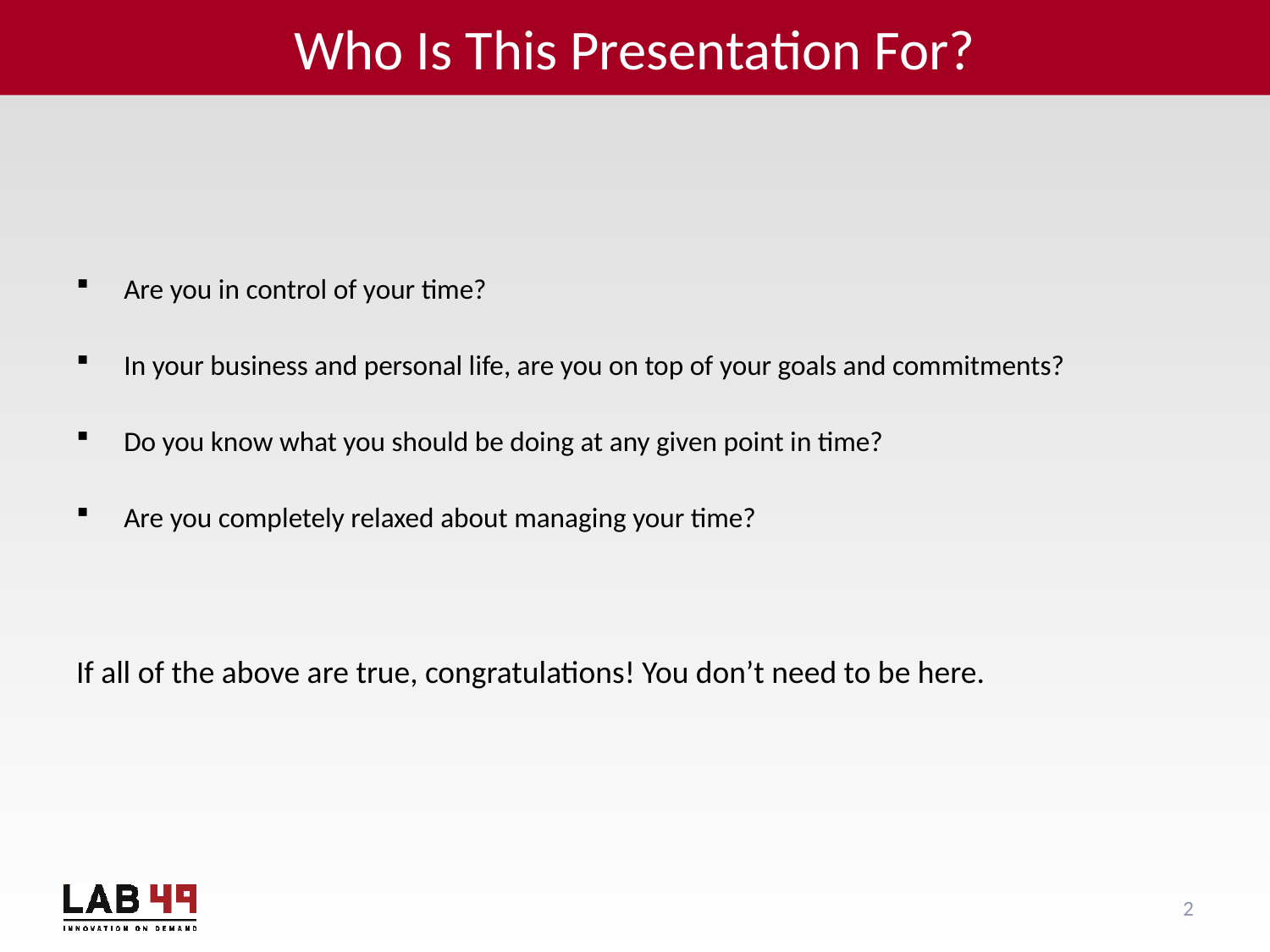

# Who Is This Presentation For?
Are you in control of your time?
In your business and personal life, are you on top of your goals and commitments?
Do you know what you should be doing at any given point in time?
Are you completely relaxed about managing your time?

If all of the above are true, congratulations! You don’t need to be here.
2